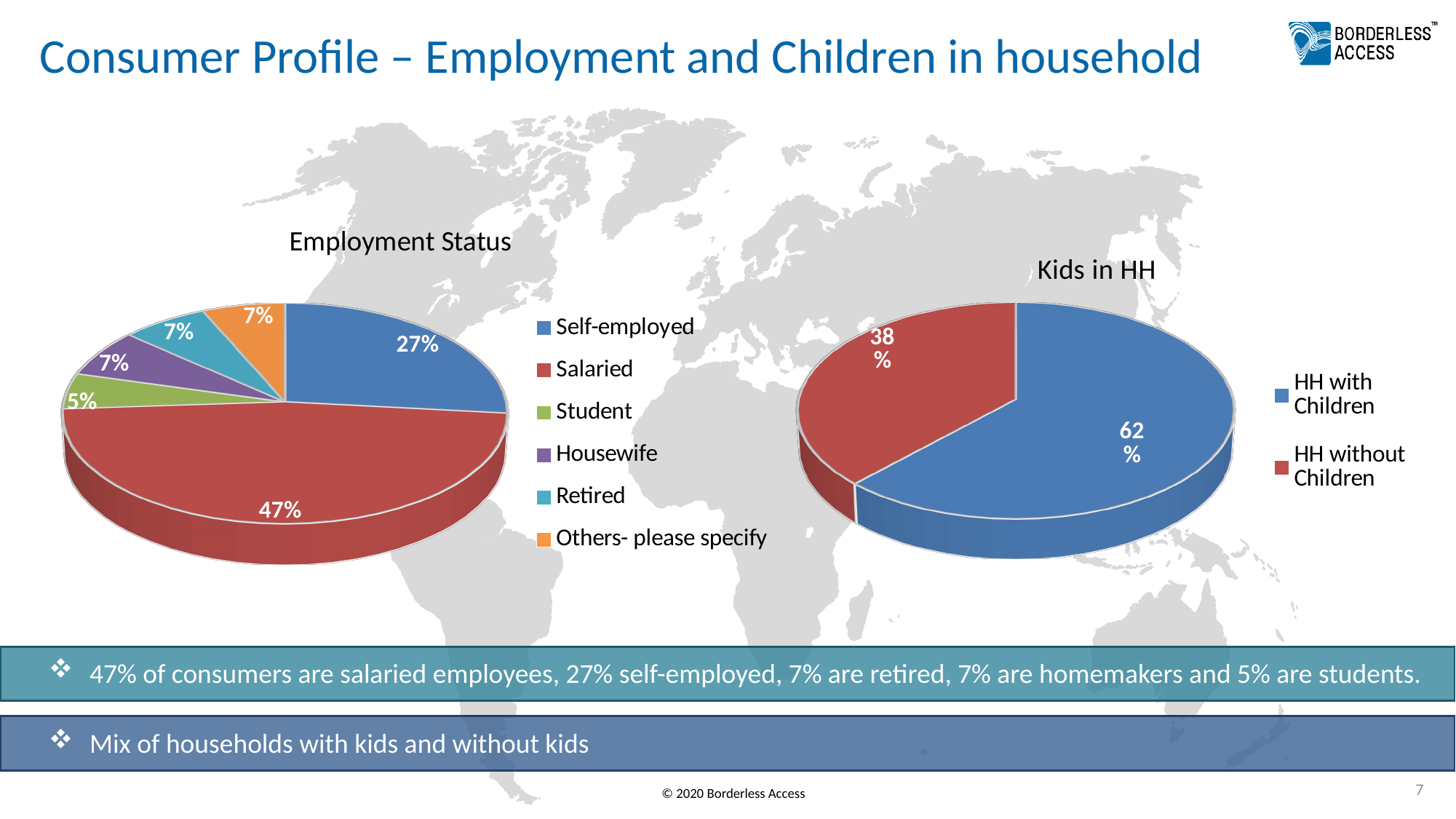

# Consumer Profile – Employment and Children in household

[unsupported chart]

[unsupported chart]

47% of consumers are salaried employees, 27% self-employed, 7% are retired, 7% are homemakers and 5% are students.

Mix of households with kids and without kids
7